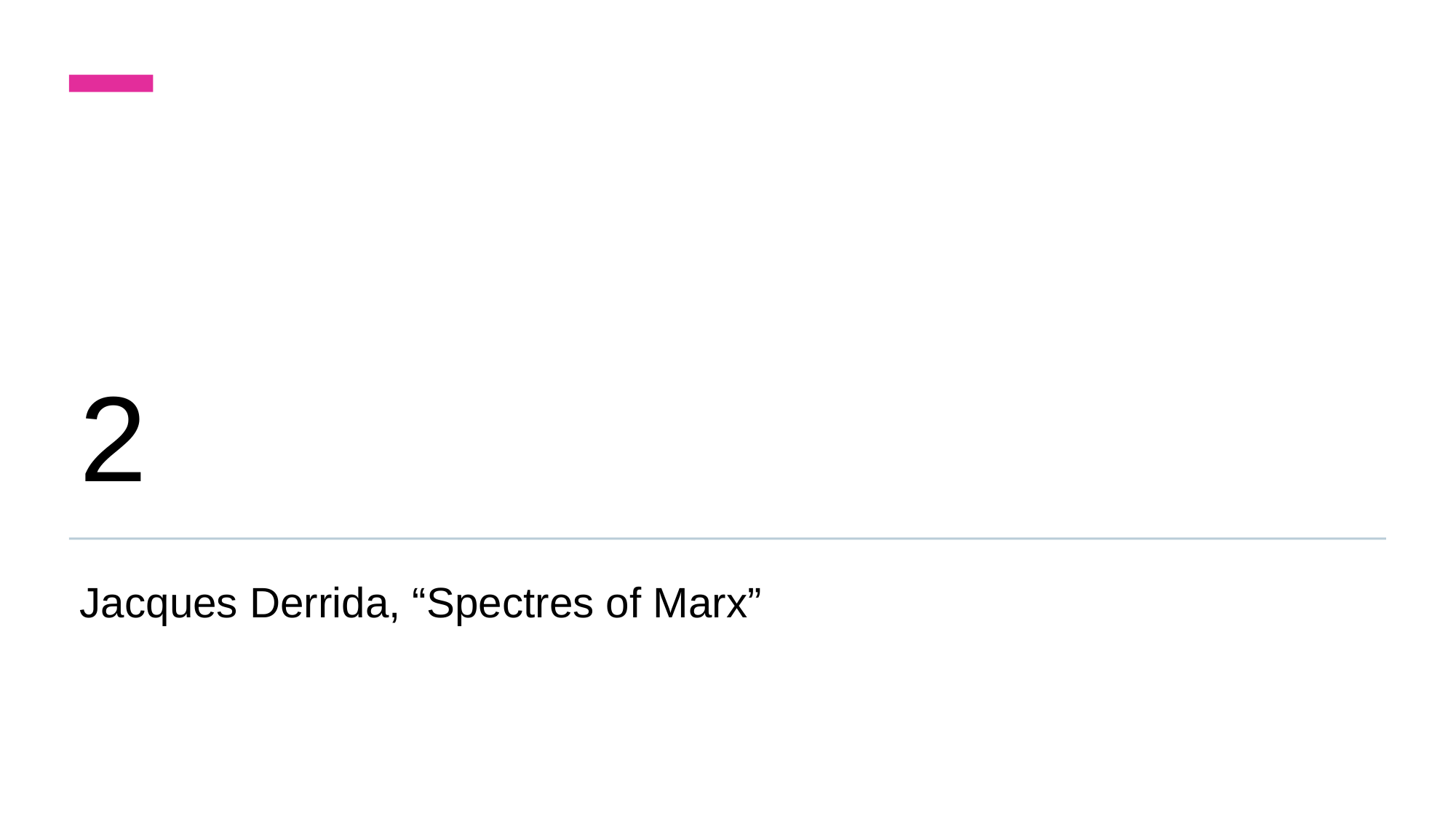

# 2
Jacques Derrida, “Spectres of Marx”